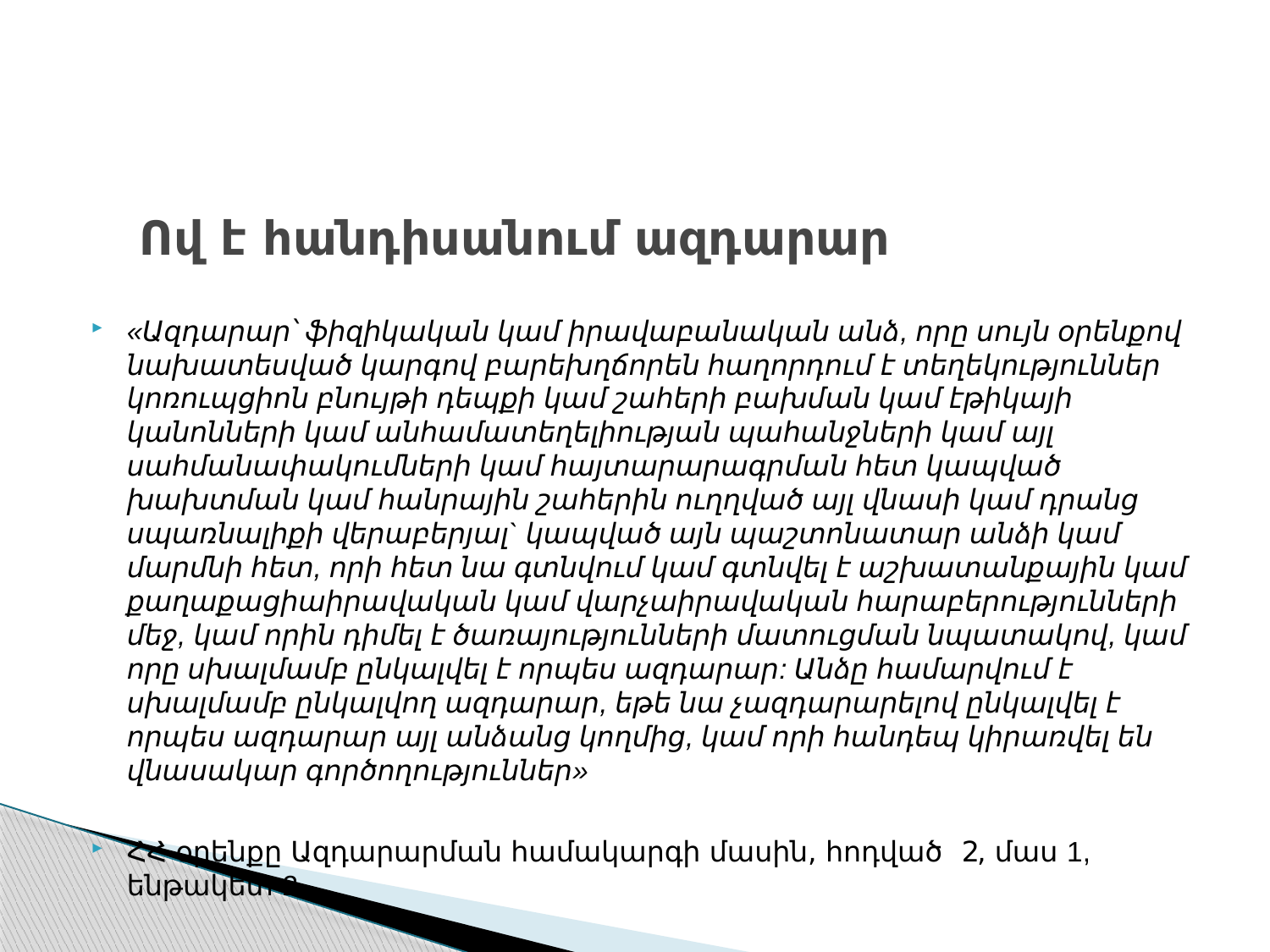

# Ով է հանդիսանում ազդարար
«Ազդարար՝ ֆիզիկական կամ իրավաբանական անձ, որը սույն օրենքով նախատեսված կարգով բարեխղճորեն հաղորդում է տեղեկություններ կոռուպցիոն բնույթի դեպքի կամ շահերի բախման կամ էթիկայի կանոնների կամ անհամատեղելիության պահանջների կամ այլ սահմանափակումների կամ հայտարարագրման հետ կապված խախտման կամ հանրային շահերին ուղղված այլ վնասի կամ դրանց սպառնալիքի վերաբերյալ` կապված այն պաշտոնատար անձի կամ մարմնի հետ, որի հետ նա գտնվում կամ գտնվել է աշխատանքային կամ քաղաքացիաիրավական կամ վարչաիրավական հարաբերությունների մեջ, կամ որին դիմել է ծառայությունների մատուցման նպատակով, կամ որը սխալմամբ ընկալվել է որպես ազդարար: Անձը համարվում է սխալմամբ ընկալվող ազդարար, եթե նա չազդարարելով ընկալվել է որպես ազդարար այլ անձանց կողմից, կամ որի հանդեպ կիրառվել են վնասակար գործողություններ»

ՀՀ օրենքը Ազդարարման համակարգի մասին, հոդված  2, մաս 1, ենթակետ 2